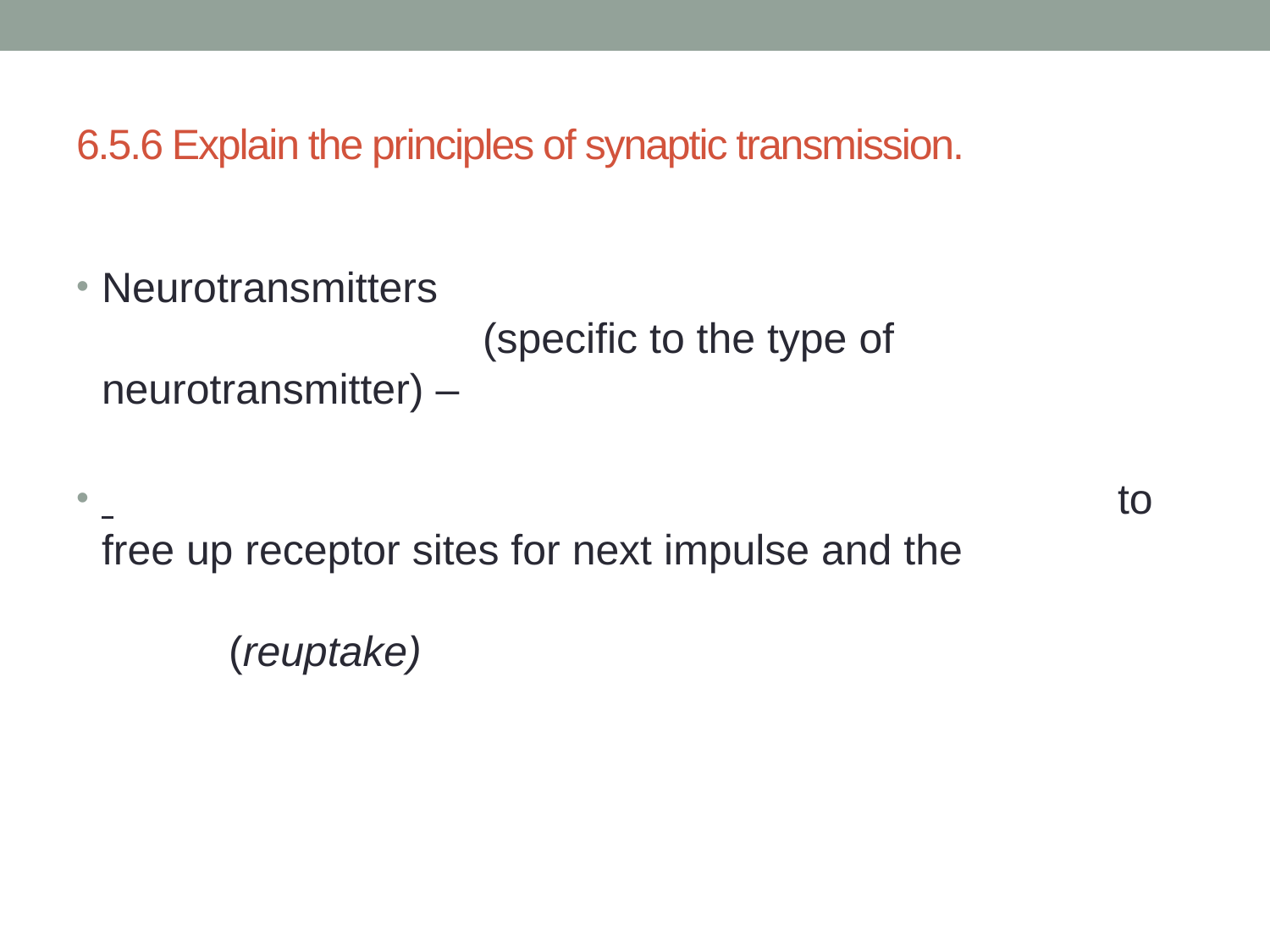

# 6.5.6 Explain the principles of synaptic transmission.
Neurotransmitters 									(specific to the type of neurotransmitter) –
 								to free up receptor sites for next impulse and the 											(reuptake)